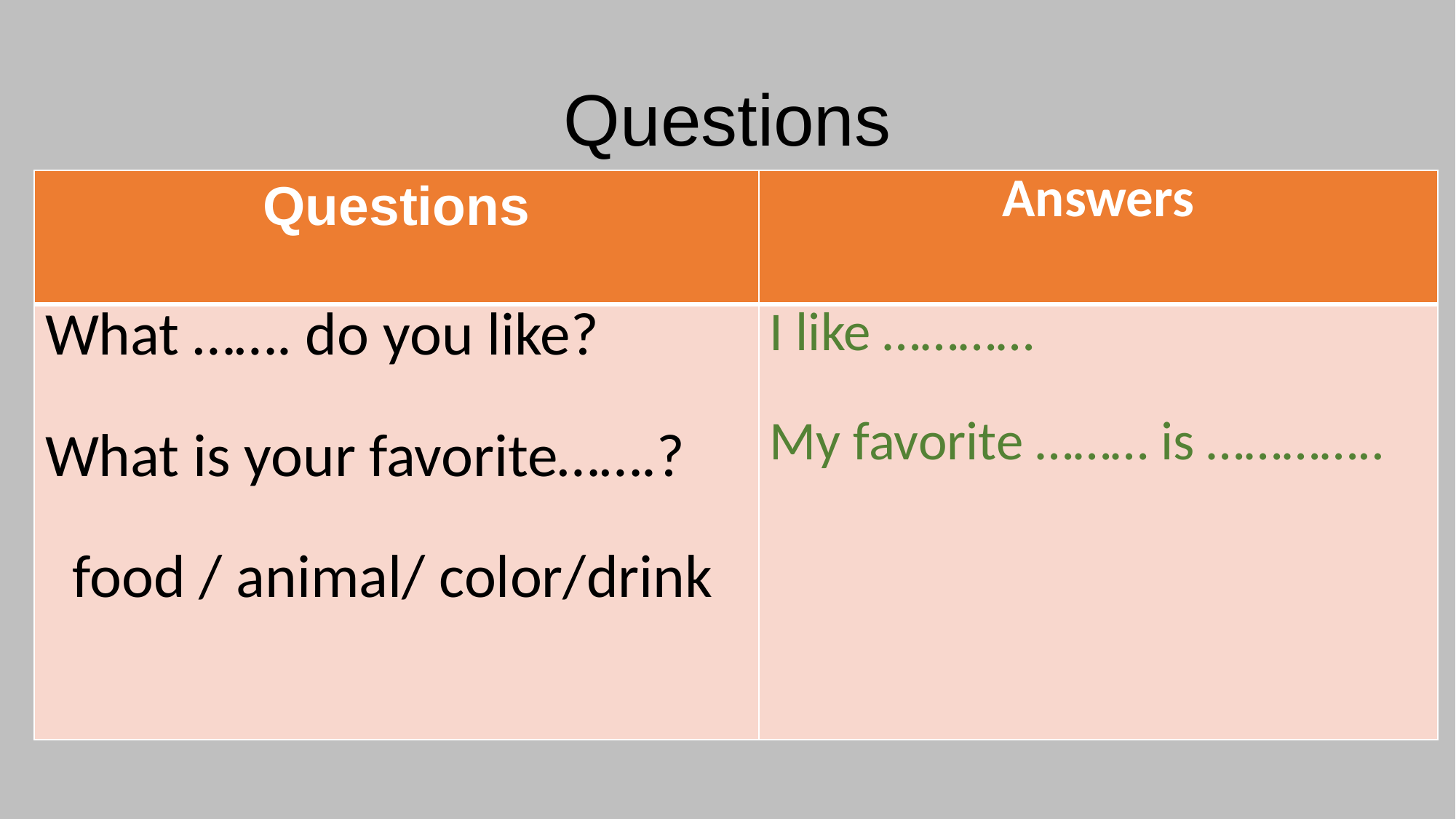

# Questions
| Questions | Answers |
| --- | --- |
| What ……. do you like? What is your favorite…….? food / animal/ color/drink | I like ………… My favorite ……… is ………….. |